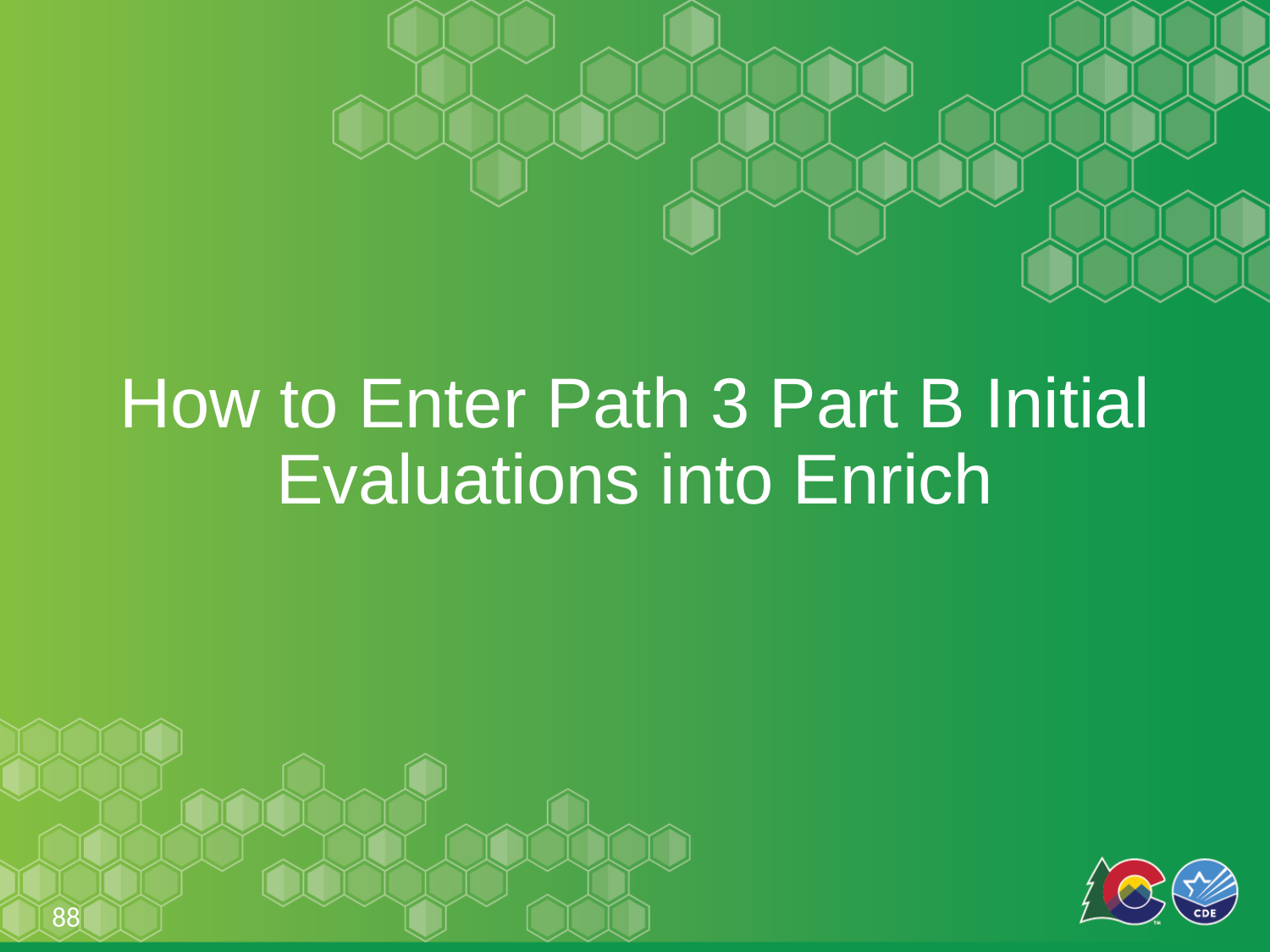

# How to Enter Path 3 Part B Initial Evaluations into Enrich
88